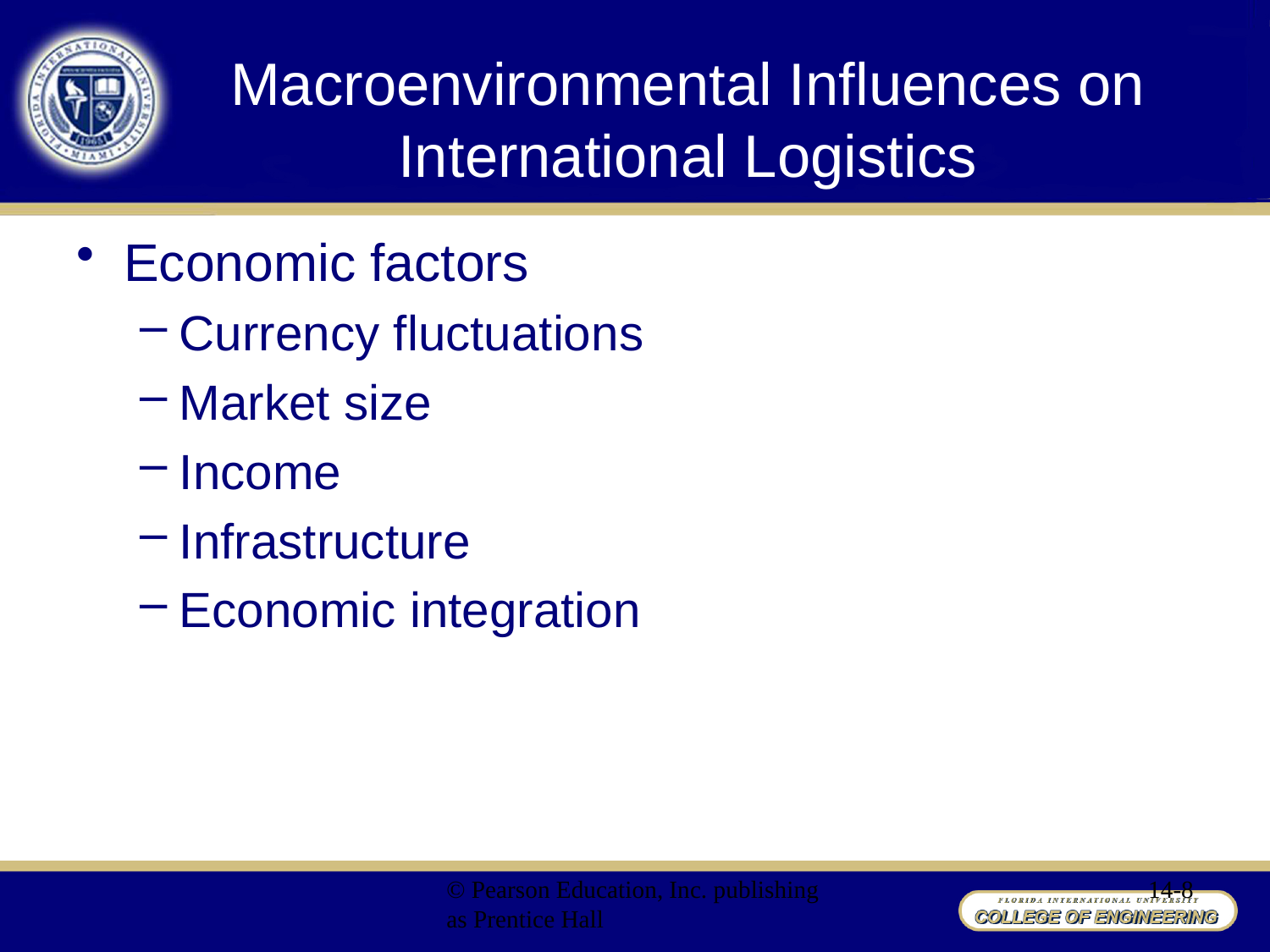

# Macroenvironmental Influences on International Logistics
Economic factors
Currency fluctuations
Market size
Income
Infrastructure
Economic integration

© Pearson Education, Inc. publishing as Prentice Hall
14-8